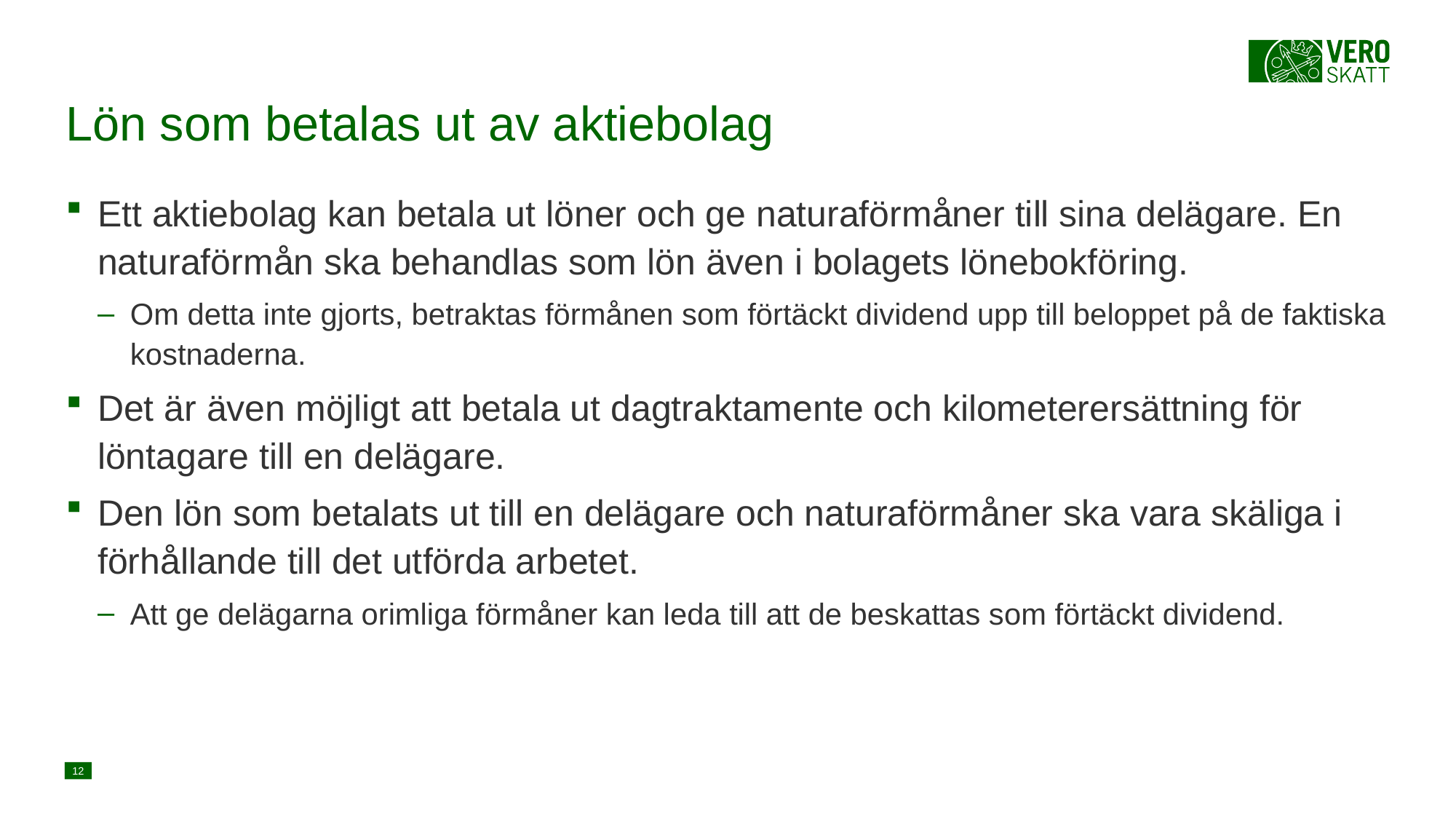

# Lön som betalas ut av aktiebolag
Ett aktiebolag kan betala ut löner och ge naturaförmåner till sina delägare. En naturaförmån ska behandlas som lön även i bolagets lönebokföring.
Om detta inte gjorts, betraktas förmånen som förtäckt dividend upp till beloppet på de faktiska kostnaderna.
Det är även möjligt att betala ut dagtraktamente och kilometerersättning för löntagare till en delägare.
Den lön som betalats ut till en delägare och naturaförmåner ska vara skäliga i förhållande till det utförda arbetet.
Att ge delägarna orimliga förmåner kan leda till att de beskattas som förtäckt dividend.
12